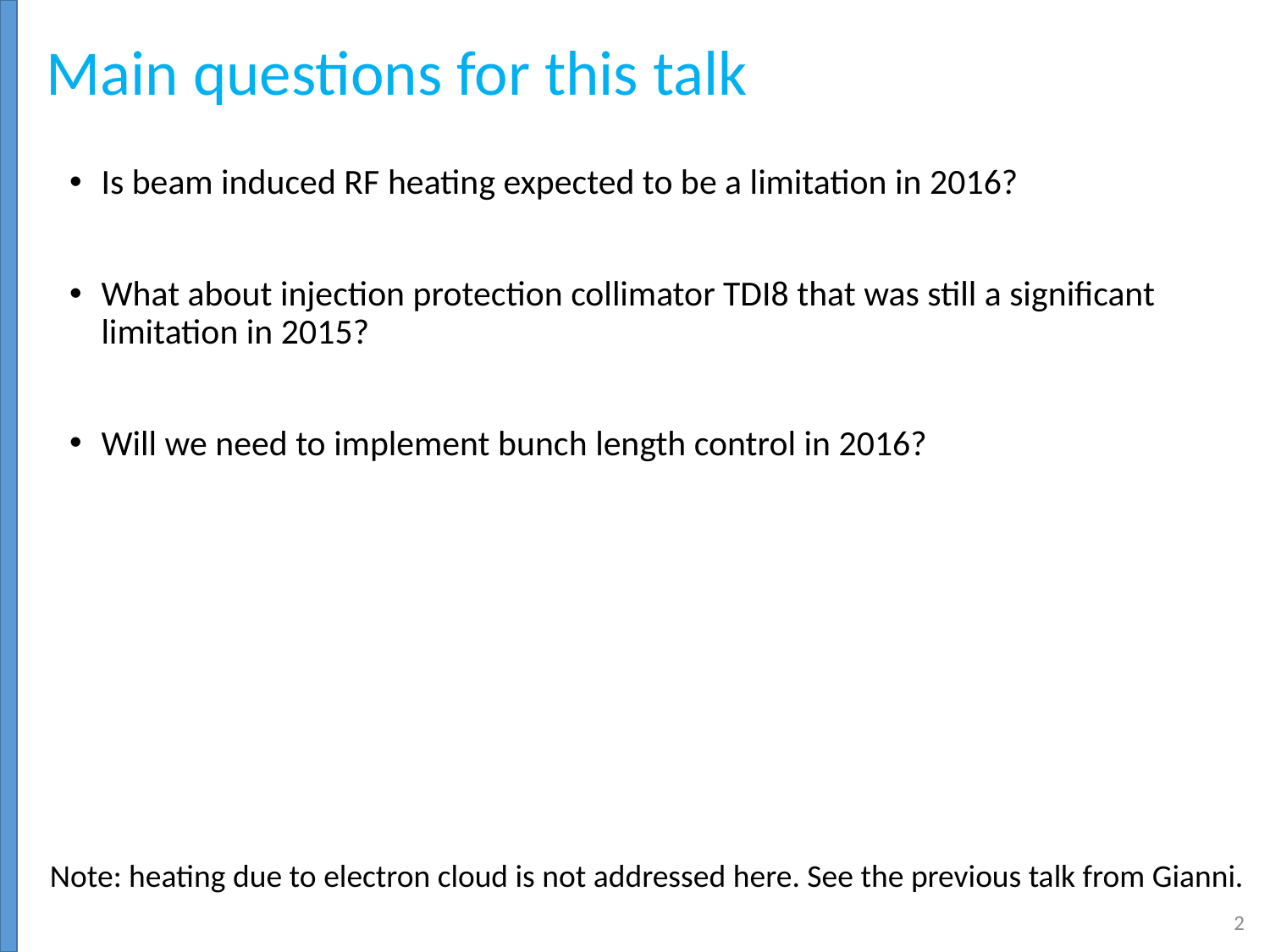

# Main questions for this talk
Is beam induced RF heating expected to be a limitation in 2016?

What about injection protection collimator TDI8 that was still a significant limitation in 2015?

Will we need to implement bunch length control in 2016?

Note: heating due to electron cloud is not addressed here. See the previous talk from Gianni.
2